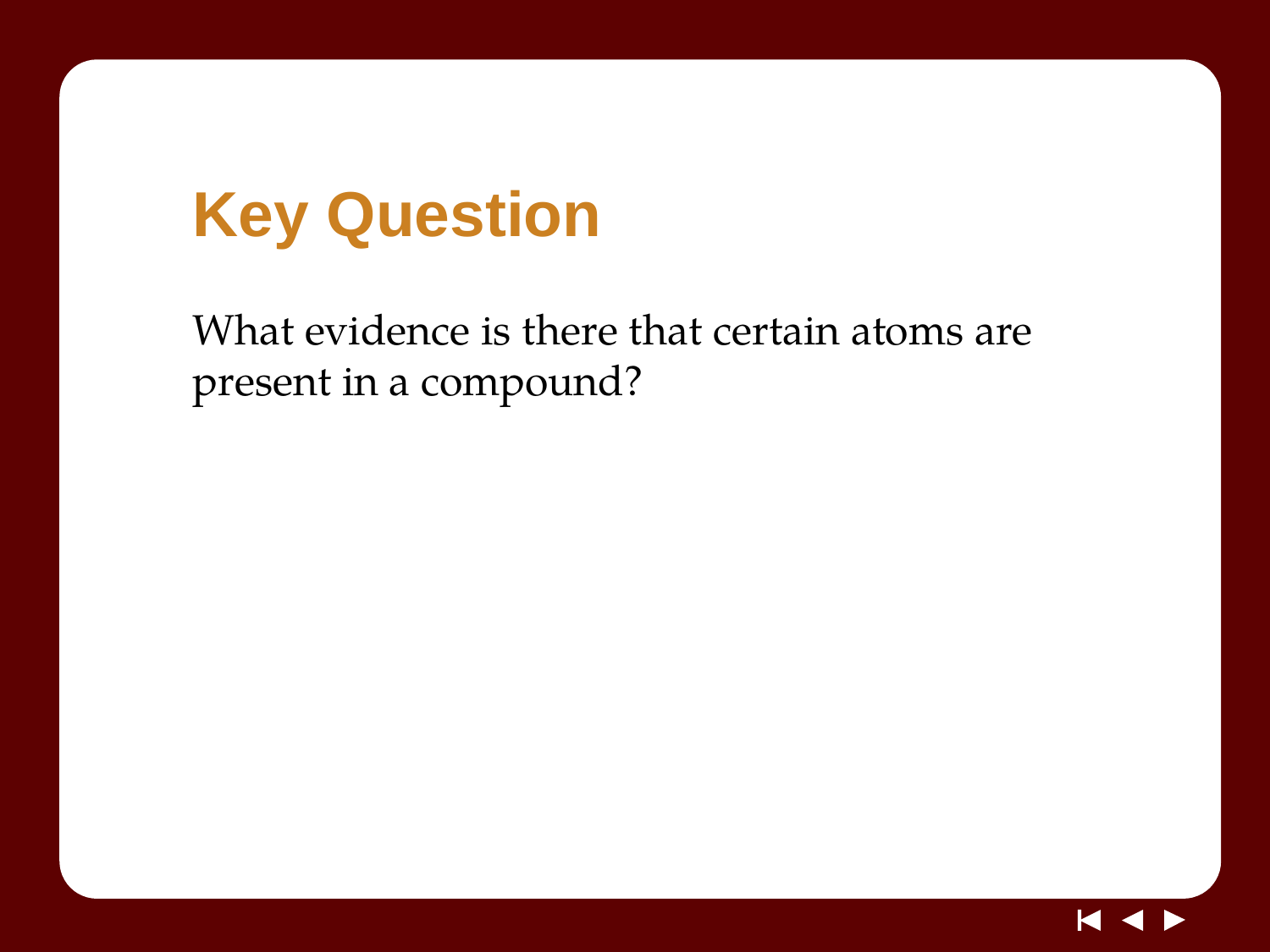

# Key Question
What evidence is there that certain atoms are present in a compound?